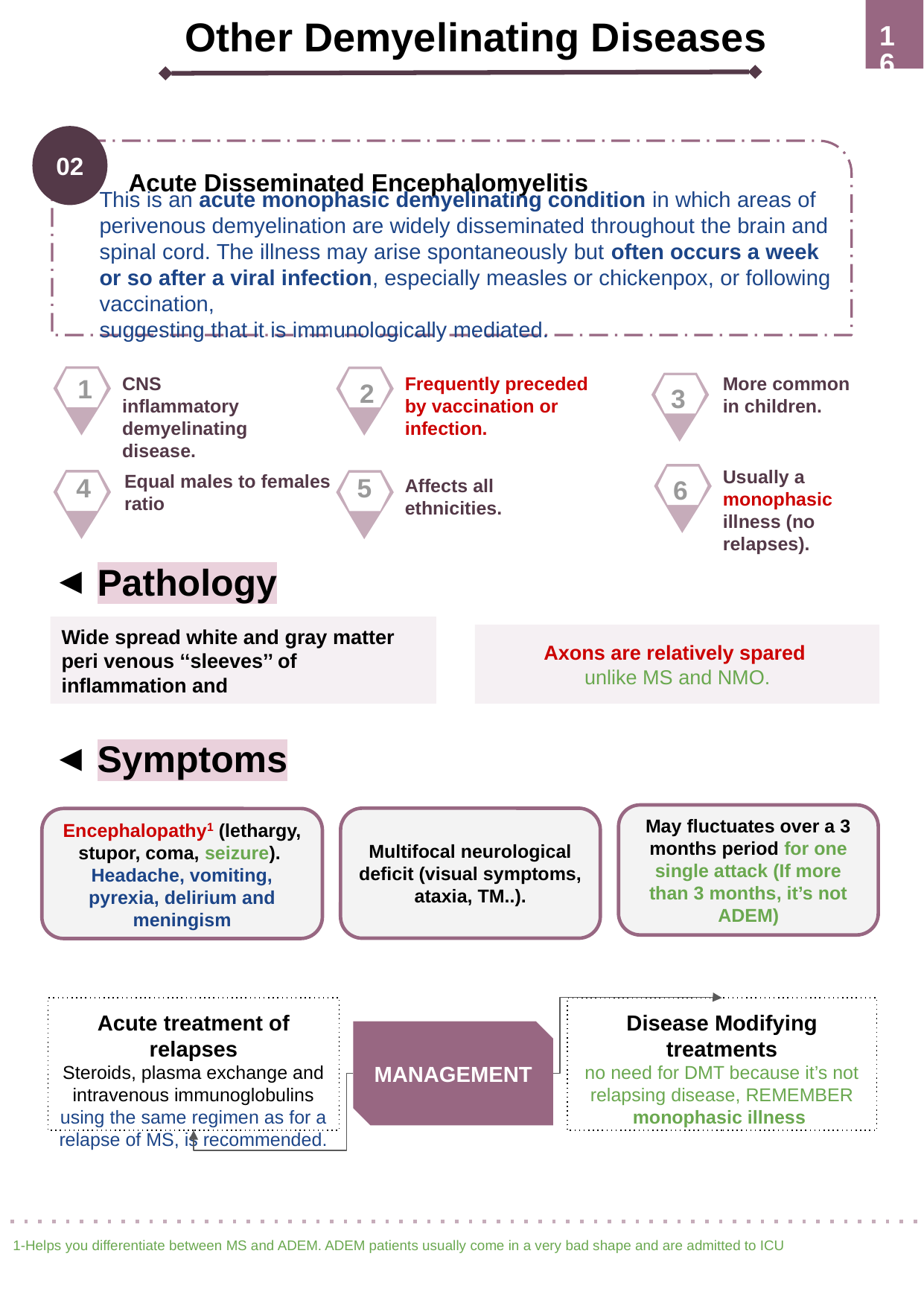

Other Demyelinating Diseases
16

02

Acute Disseminated Encephalomyelitis

This is an acute monophasic demyelinating condition in which areas of perivenous demyelination are widely disseminated throughout the brain and spinal cord. The illness may arise spontaneously but often occurs a week or so after a viral infection, especially measles or chickenpox, or following vaccination,
suggesting that it is immunologically mediated.

Frequently preceded by vaccination or infection.
More common in children.
CNS  inflammatory demyelinating disease.

1

2

3

Usually a monophasic illness (no relapses).
Equal males to females ratio

4
5

6
Affects all ethnicities.

Pathology

Wide spread white and gray matter peri venous ‘‘sleeves’’ of inflammation and
Axons are relatively spared
unlike MS and NMO.
Symptoms
May fluctuates over a 3 months period for one single attack (If more than 3 months, it’s not ADEM)
Multifocal neurological deficit (visual symptoms, ataxia, TM..).
Encephalopathy1 (lethargy, stupor, coma, seizure).
Headache, vomiting, pyrexia, delirium and meningism
Acute treatment of relapses
Steroids, plasma exchange and intravenous immunoglobulins
using the same regimen as for a relapse of MS, is recommended.

Disease Modifying treatments
no need for DMT because it’s not relapsing disease, REMEMBER monophasic illness

MANAGEMENT
1-Helps you differentiate between MS and ADEM. ADEM patients usually come in a very bad shape and are admitted to ICU